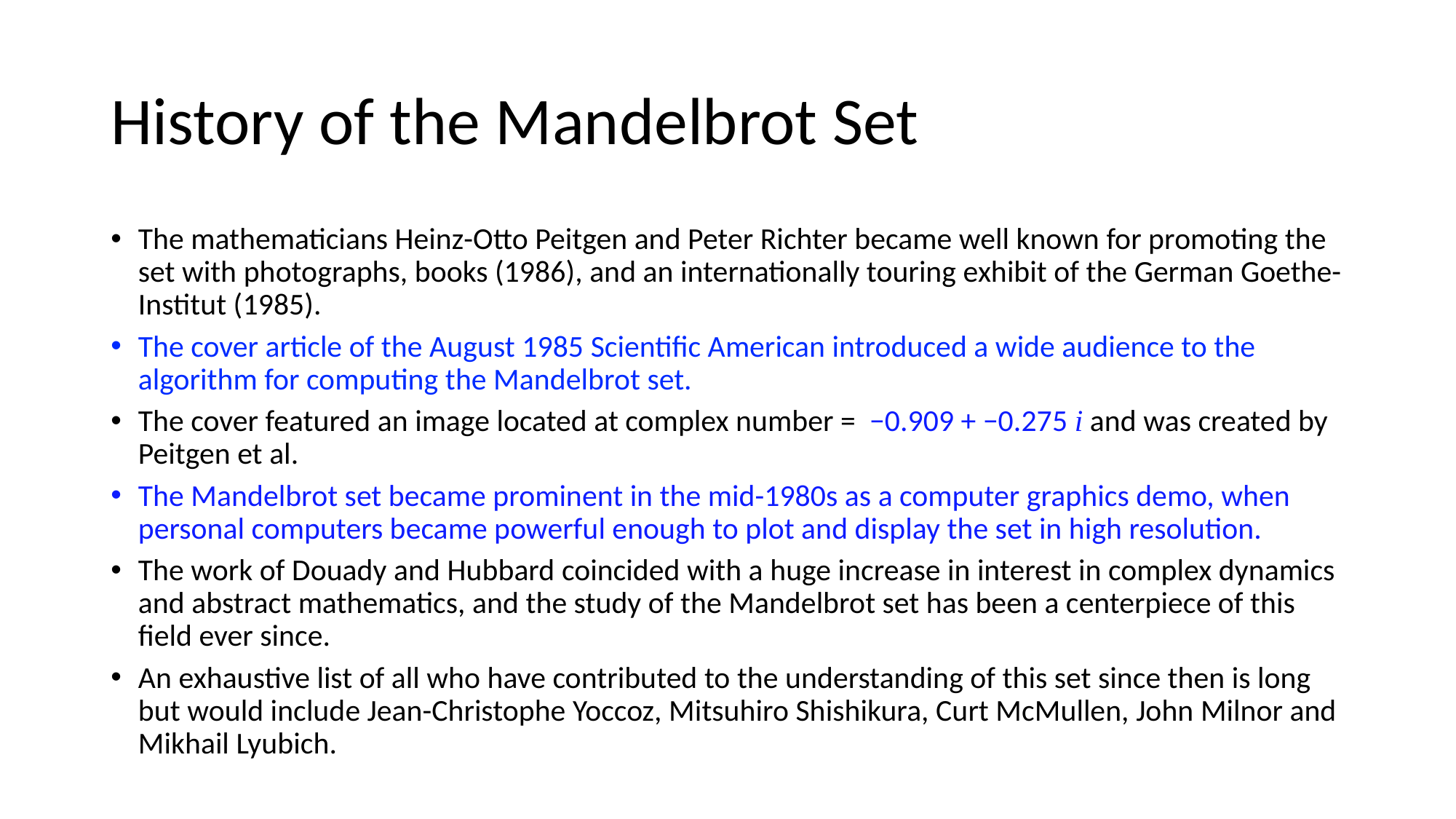

# History of the Mandelbrot Set
The mathematicians Heinz-Otto Peitgen and Peter Richter became well known for promoting the set with photographs, books (1986), and an internationally touring exhibit of the German Goethe-Institut (1985).
The cover article of the August 1985 Scientific American introduced a wide audience to the algorithm for computing the Mandelbrot set.
The cover featured an image located at complex number =  −0.909 + −0.275 i and was created by Peitgen et al.
The Mandelbrot set became prominent in the mid-1980s as a computer graphics demo, when personal computers became powerful enough to plot and display the set in high resolution.
The work of Douady and Hubbard coincided with a huge increase in interest in complex dynamics and abstract mathematics, and the study of the Mandelbrot set has been a centerpiece of this field ever since.
An exhaustive list of all who have contributed to the understanding of this set since then is long but would include Jean-Christophe Yoccoz, Mitsuhiro Shishikura, Curt McMullen, John Milnor and Mikhail Lyubich.